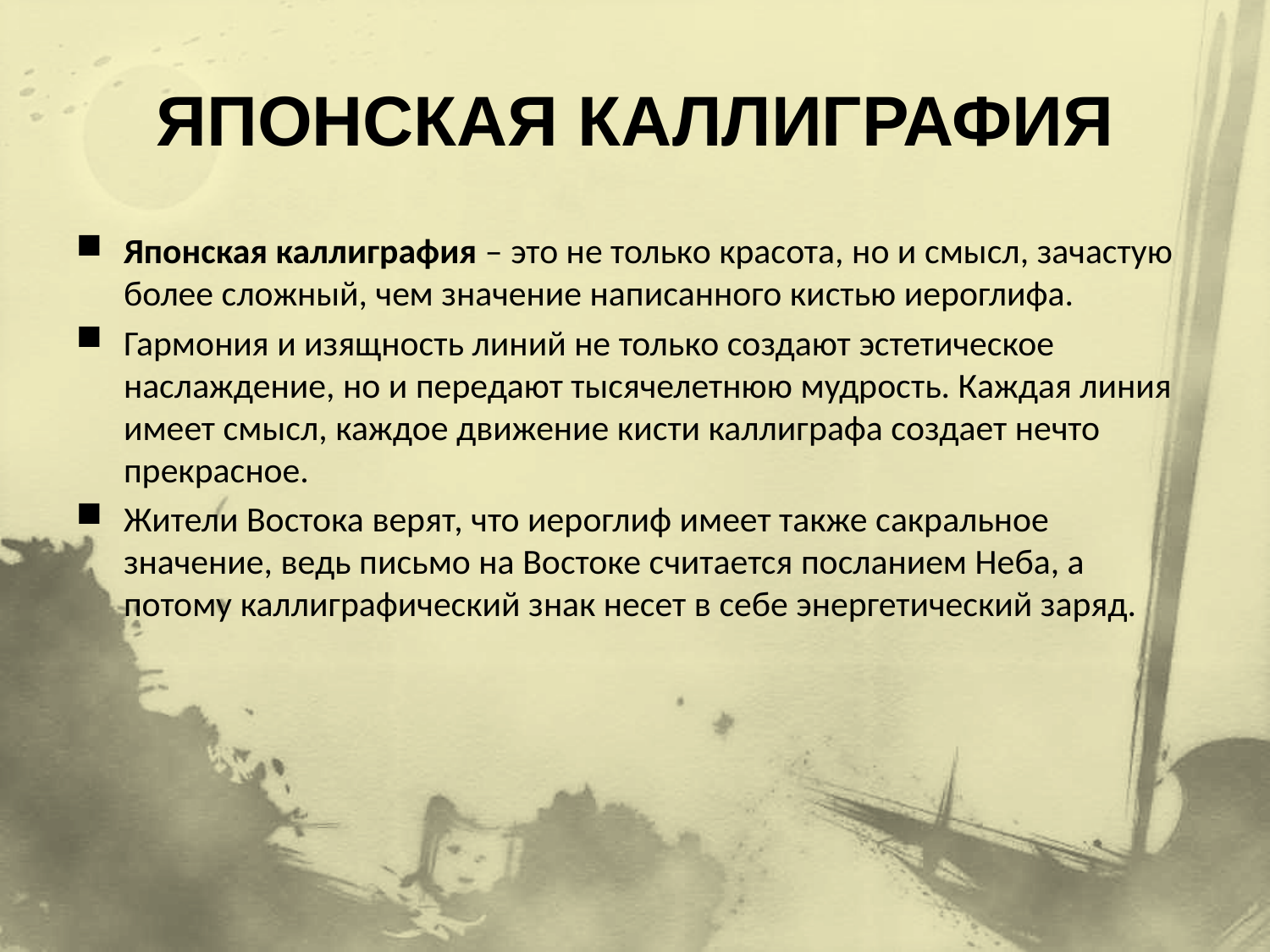

# ЯПОНСКАЯ КАЛЛИГРАФИЯ
Японская каллиграфия – это не только красота, но и смысл, зачастую более сложный, чем значение написанного кистью иероглифа.
Гармония и изящность линий не только создают эстетическое наслаждение, но и передают тысячелетнюю мудрость. Каждая линия имеет смысл, каждое движение кисти каллиграфа создает нечто прекрасное.
Жители Востока верят, что иероглиф имеет также сакральное значение, ведь письмо на Востоке считается посланием Неба, а потому каллиграфический знак несет в себе энергетический заряд.